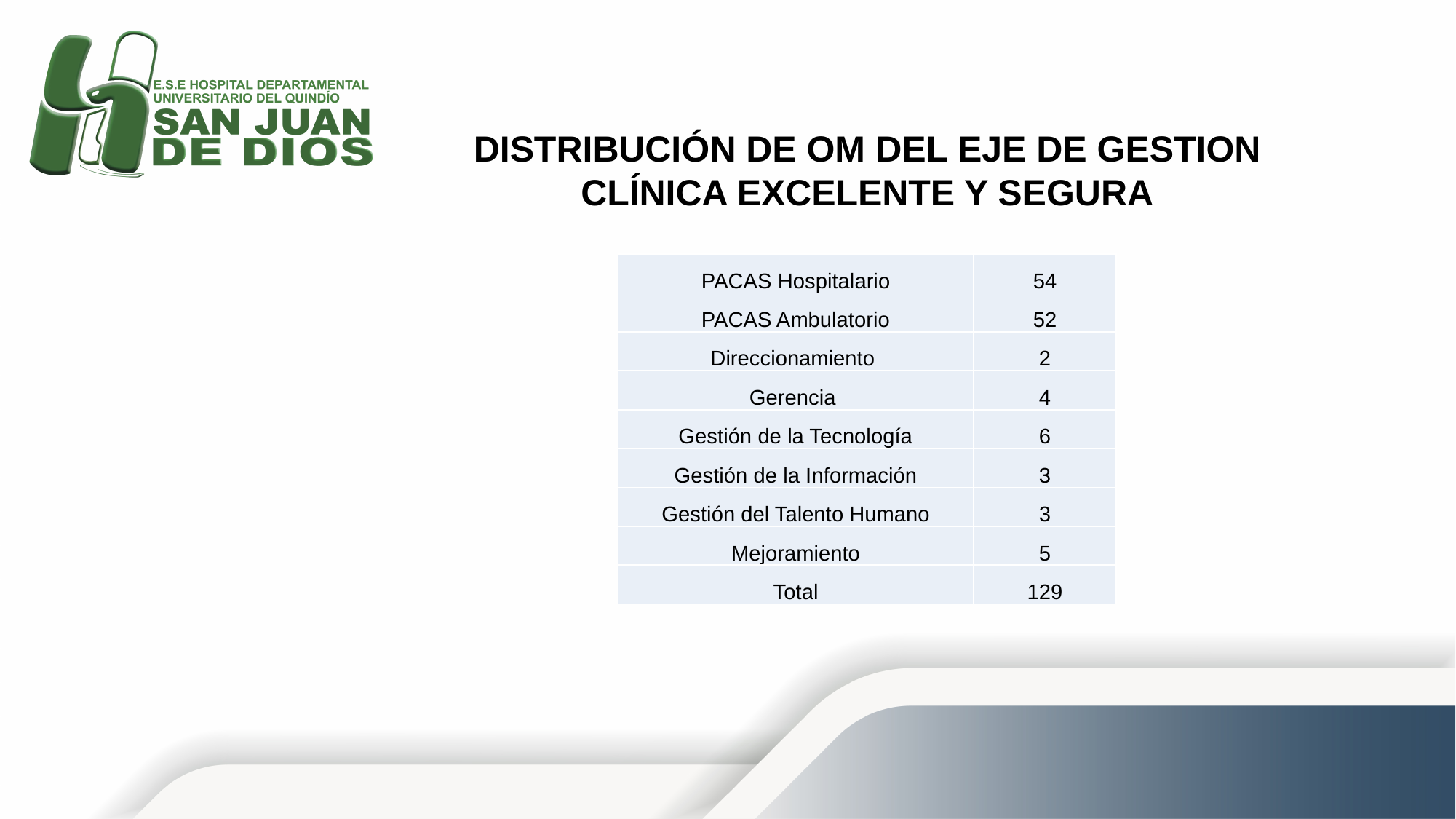

DISTRIBUCIÓN DE OM DEL EJE DE GESTION CLÍNICA EXCELENTE Y SEGURA
| PACAS Hospitalario | 54 |
| --- | --- |
| PACAS Ambulatorio | 52 |
| Direccionamiento | 2 |
| Gerencia | 4 |
| Gestión de la Tecnología | 6 |
| Gestión de la Información | 3 |
| Gestión del Talento Humano | 3 |
| Mejoramiento | 5 |
| Total | 129 |